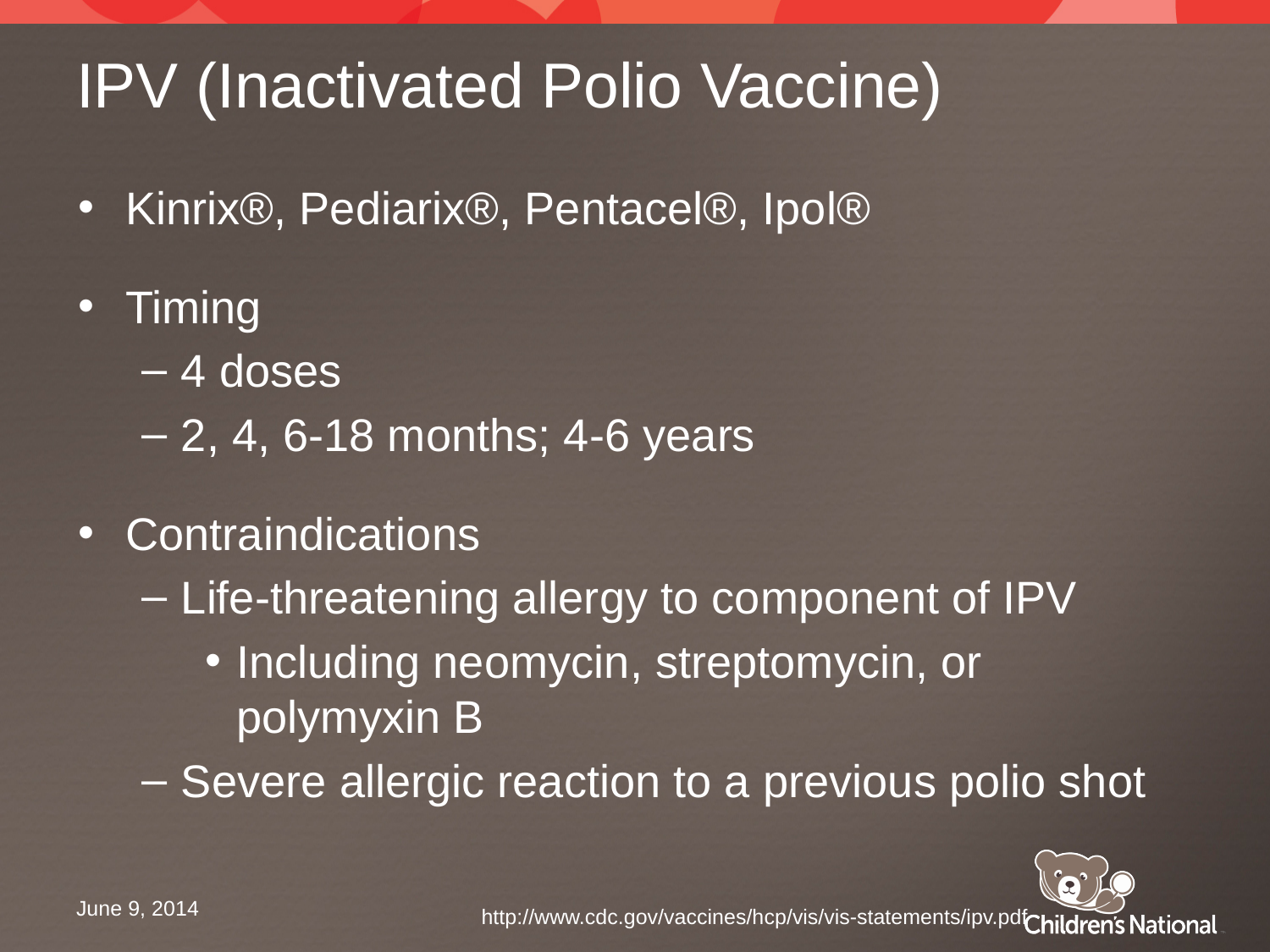

# IPV (Inactivated Polio Vaccine)
Kinrix®, Pediarix®, Pentacel®, Ipol®

Timing
4 doses
2, 4, 6-18 months; 4-6 years

Contraindications
Life-threatening allergy to component of IPV
Including neomycin, streptomycin, or polymyxin B
Severe allergic reaction to a previous polio shot
June 9, 2014
http://www.cdc.gov/vaccines/hcp/vis/vis-statements/ipv.pdf